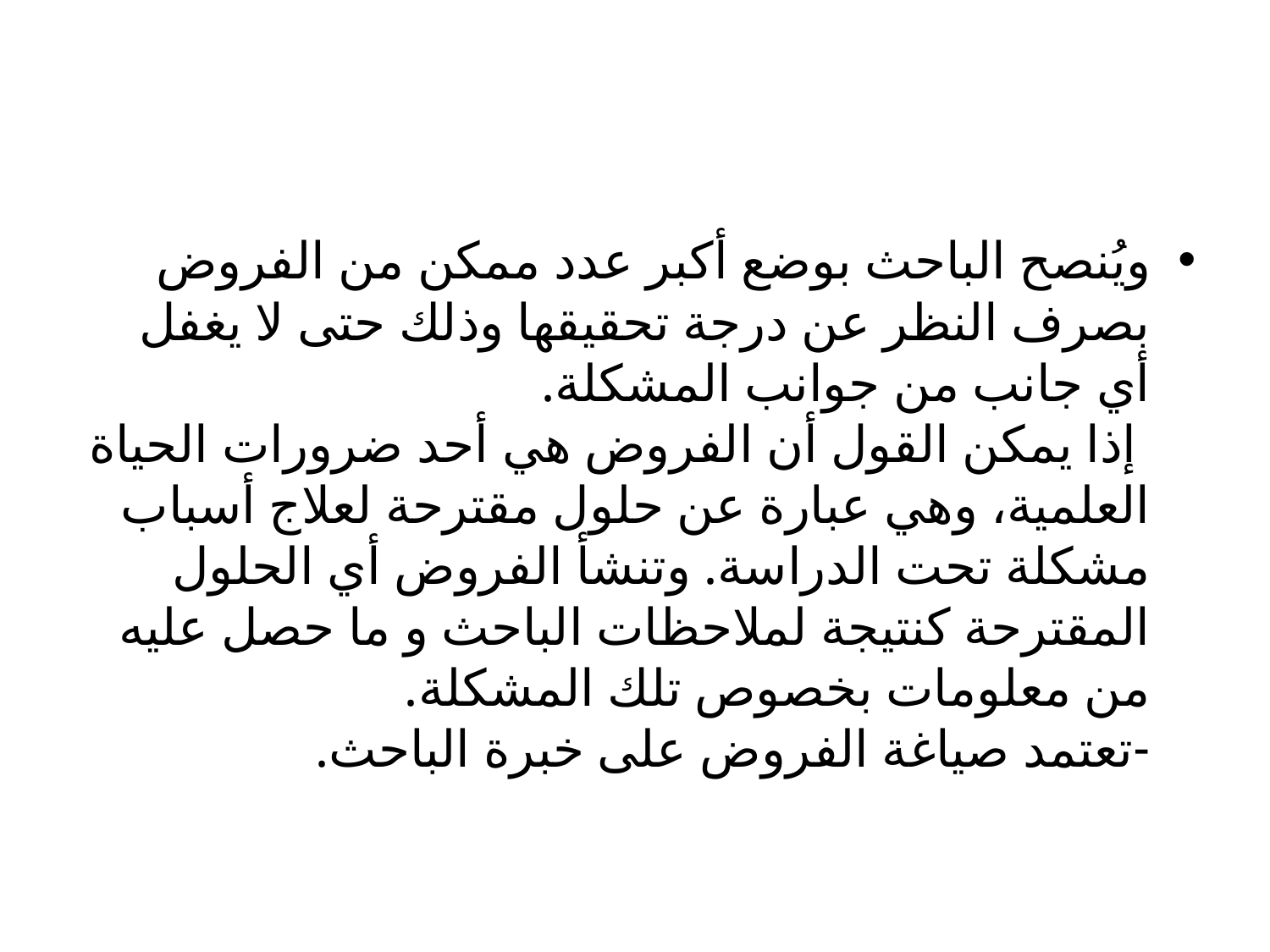

#
ويُنصح الباحث بوضع أكبر عدد ممكن من الفروض بصرف النظر عن درجة تحقيقها وذلك حتى لا يغفل أي جانب من جوانب المشكلة.
 إذا يمكن القول أن الفروض هي أحد ضرورات الحياة العلمية، وهي عبارة عن حلول مقترحة لعلاج أسباب مشكلة تحت الدراسة. وتنشأ الفروض أي الحلول المقترحة كنتيجة لملاحظات الباحث و ما حصل عليه من معلومات بخصوص تلك المشكلة.
-تعتمد صياغة الفروض على خبرة الباحث.